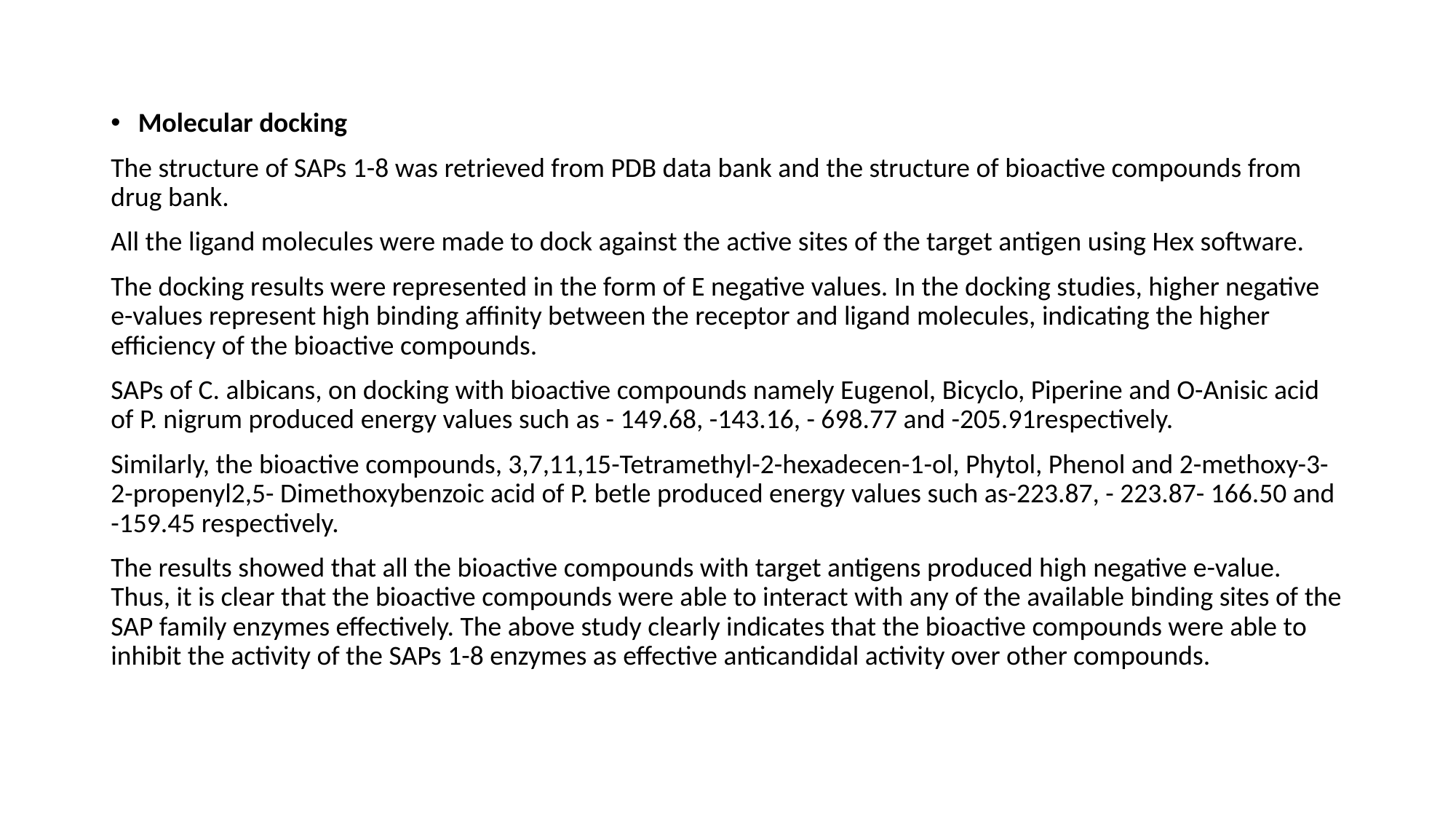

#
Molecular docking
The structure of SAPs 1-8 was retrieved from PDB data bank and the structure of bioactive compounds from drug bank.
All the ligand molecules were made to dock against the active sites of the target antigen using Hex software.
The docking results were represented in the form of E negative values. In the docking studies, higher negative e-values represent high binding affinity between the receptor and ligand molecules, indicating the higher efficiency of the bioactive compounds.
SAPs of C. albicans, on docking with bioactive compounds namely Eugenol, Bicyclo, Piperine and O-Anisic acid of P. nigrum produced energy values such as - 149.68, -143.16, - 698.77 and -205.91respectively.
Similarly, the bioactive compounds, 3,7,11,15-Tetramethyl-2-hexadecen-1-ol, Phytol, Phenol and 2-methoxy-3-2-propenyl2,5- Dimethoxybenzoic acid of P. betle produced energy values such as-223.87, - 223.87- 166.50 and -159.45 respectively.
The results showed that all the bioactive compounds with target antigens produced high negative e-value. Thus, it is clear that the bioactive compounds were able to interact with any of the available binding sites of the SAP family enzymes effectively. The above study clearly indicates that the bioactive compounds were able to inhibit the activity of the SAPs 1-8 enzymes as effective anticandidal activity over other compounds.